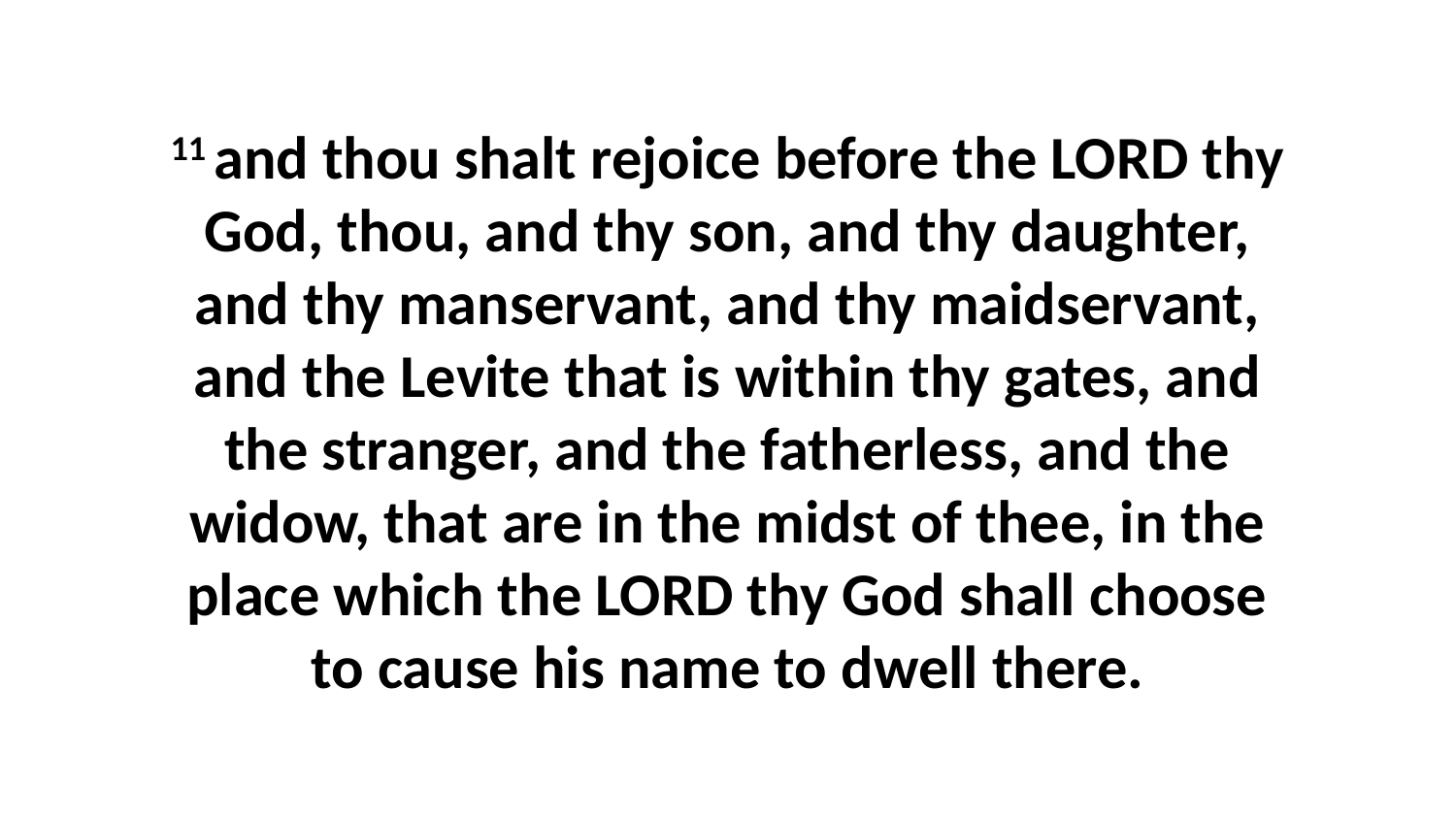

11 and thou shalt rejoice before the LORD thy God, thou, and thy son, and thy daughter, and thy manservant, and thy maidservant, and the Levite that is within thy gates, and the stranger, and the fatherless, and the widow, that are in the midst of thee, in the place which the LORD thy God shall choose to cause his name to dwell there.